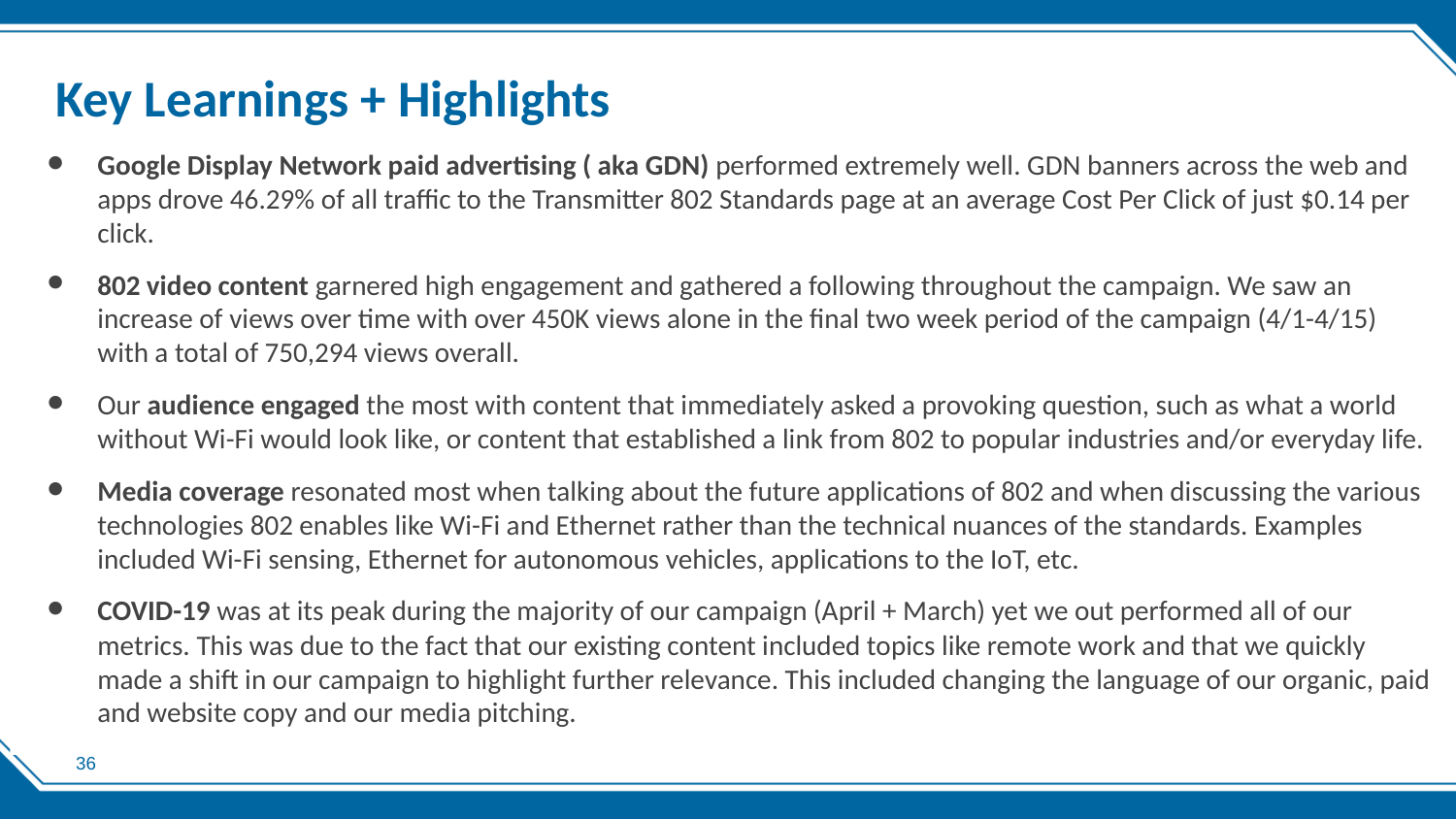

Key Learnings + Highlights
Google Display Network paid advertising ( aka GDN) performed extremely well. GDN banners across the web and apps drove 46.29% of all traffic to the Transmitter 802 Standards page at an average Cost Per Click of just $0.14 per click.
802 video content garnered high engagement and gathered a following throughout the campaign. We saw an increase of views over time with over 450K views alone in the final two week period of the campaign (4/1-4/15) with a total of 750,294 views overall.
Our audience engaged the most with content that immediately asked a provoking question, such as what a world without Wi-Fi would look like, or content that established a link from 802 to popular industries and/or everyday life.
Media coverage resonated most when talking about the future applications of 802 and when discussing the various technologies 802 enables like Wi-Fi and Ethernet rather than the technical nuances of the standards. Examples included Wi-Fi sensing, Ethernet for autonomous vehicles, applications to the IoT, etc.
COVID-19 was at its peak during the majority of our campaign (April + March) yet we out performed all of our metrics. This was due to the fact that our existing content included topics like remote work and that we quickly made a shift in our campaign to highlight further relevance. This included changing the language of our organic, paid and website copy and our media pitching.
36